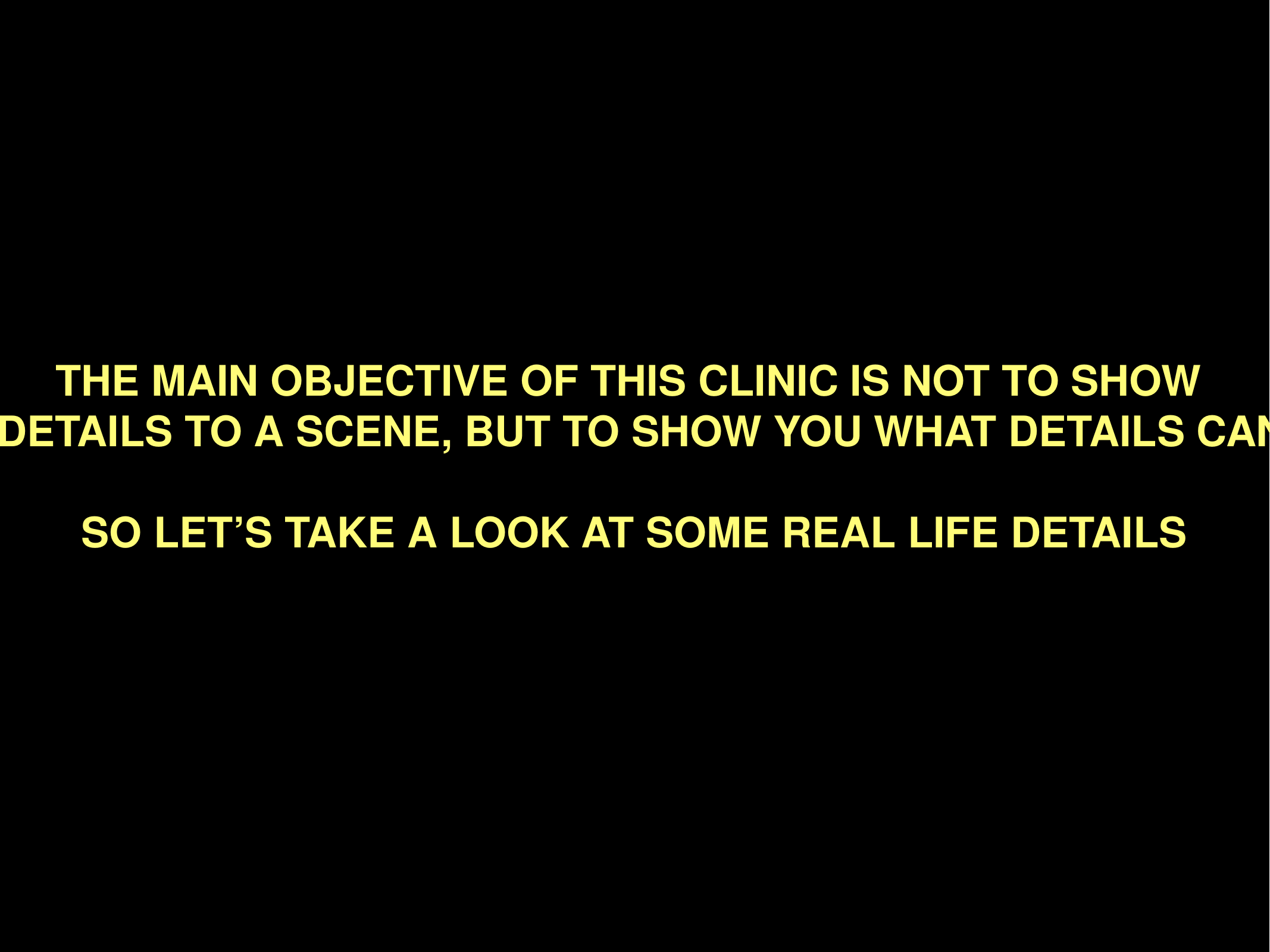

THE MAIN OBJECTIVE OF THIS CLINIC IS NOT TO SHOW
YOU HOW TO ADD DETAILS TO A SCENE, BUT TO SHOW YOU WHAT DETAILS CAN ADD TO A SCENE

SO LET’S TAKE A LOOK AT SOME REAL LIFE DETAILS